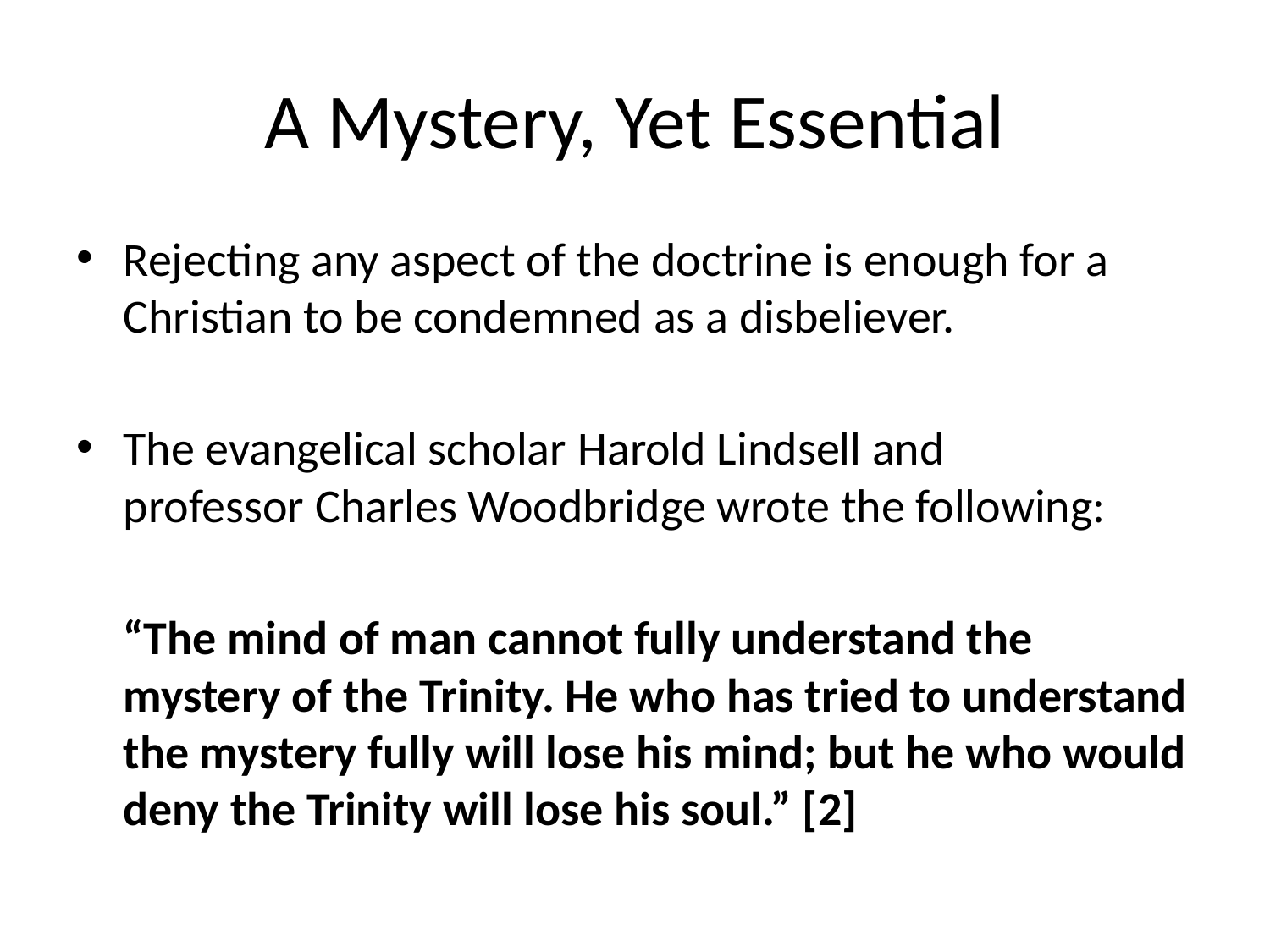

# A Mystery, Yet Essential
Rejecting any aspect of the doctrine is enough for a Christian to be condemned as a disbeliever.

The evangelical scholar Harold Lindsell and professor Charles Woodbridge wrote the following:

	“The mind of man cannot fully understand the mystery of the Trinity. He who has tried to understand the mystery fully will lose his mind; but he who would deny the Trinity will lose his soul.” [2]